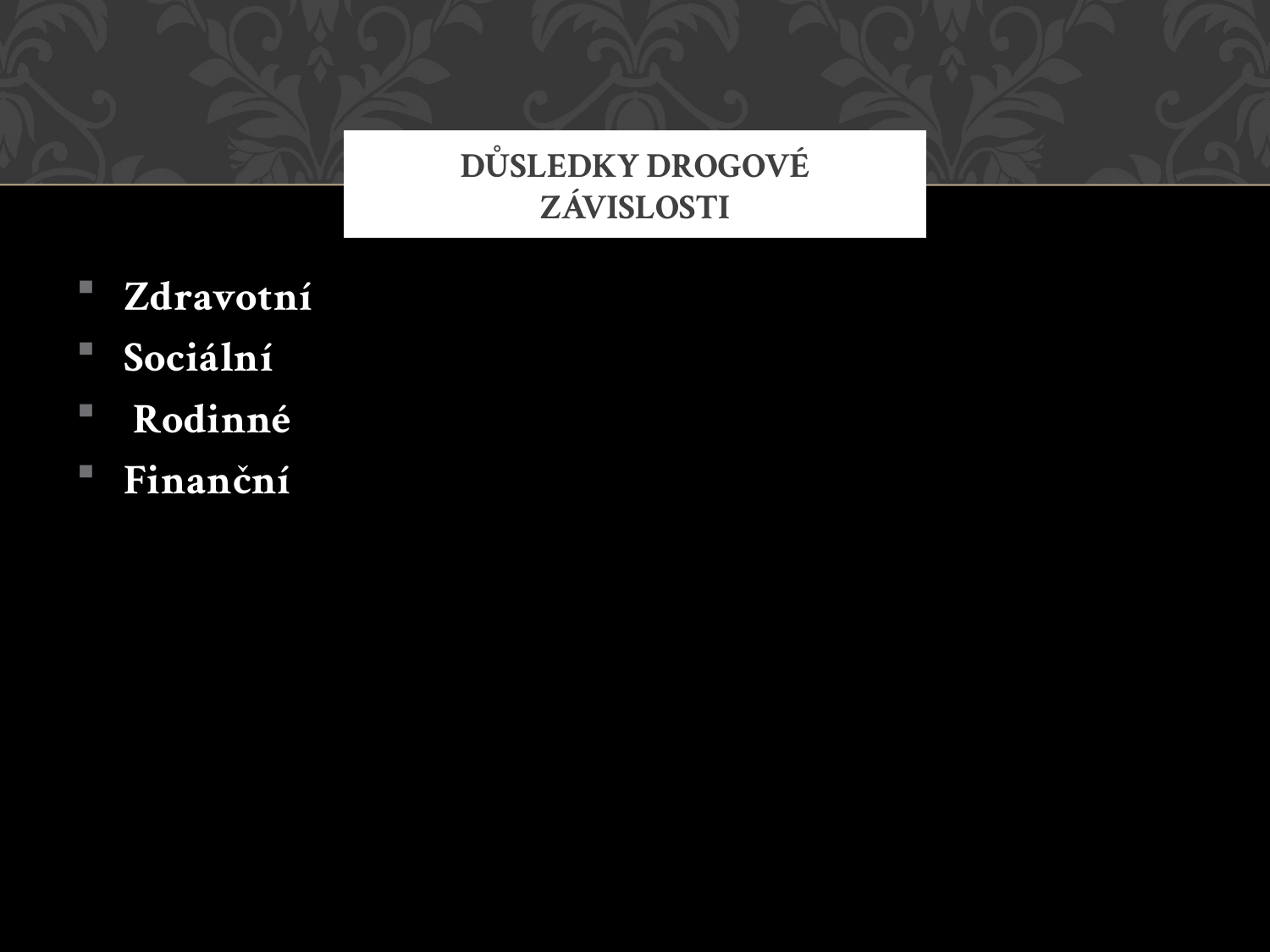

# Důsledky drogové závislosti

Zdravotní
Sociální
 Rodinné
Finanční